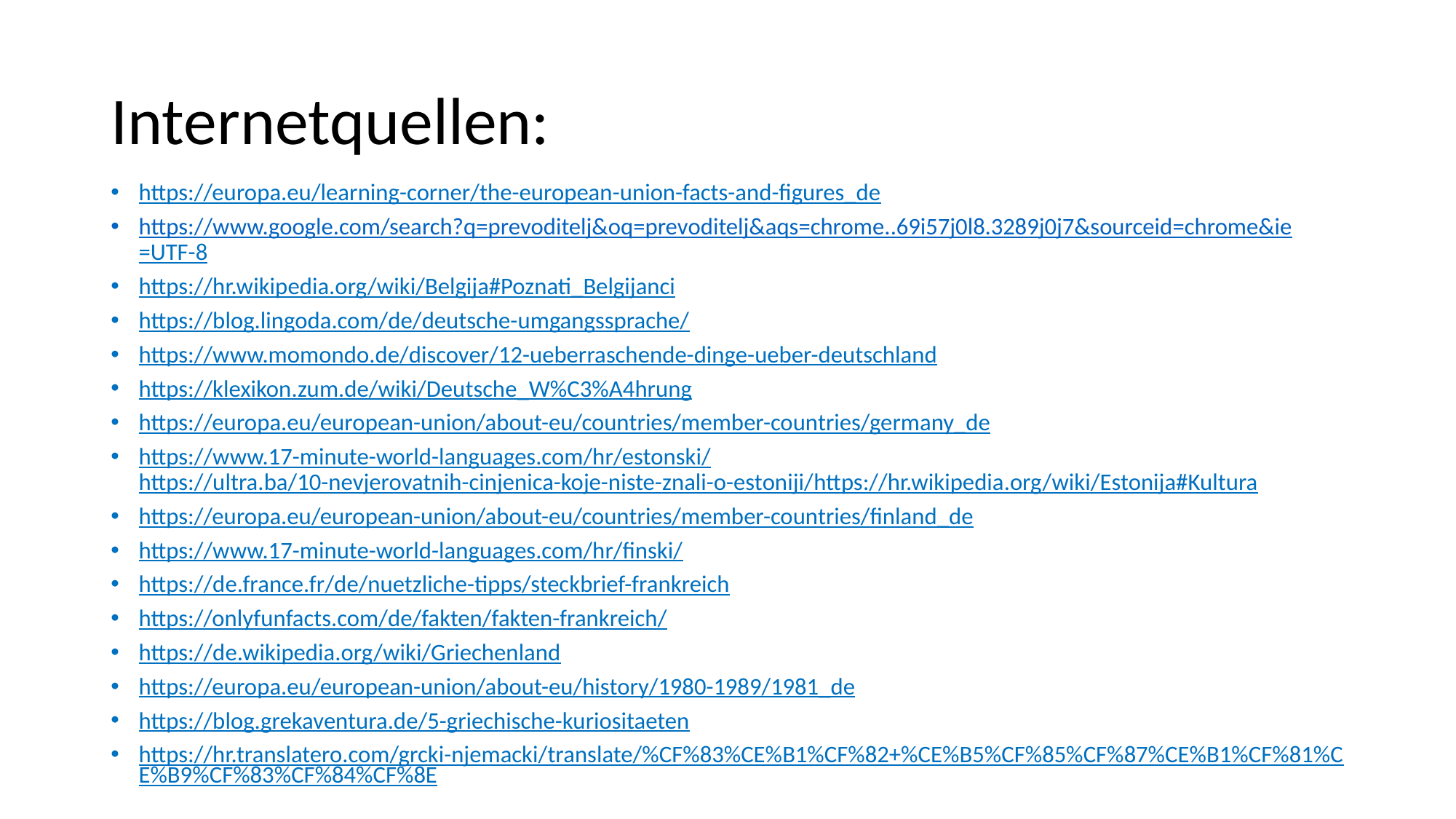

# Internetquellen:
https://europa.eu/learning-corner/the-european-union-facts-and-figures_de
https://www.google.com/search?q=prevoditelj&oq=prevoditelj&aqs=chrome..69i57j0l8.3289j0j7&sourceid=chrome&ie=UTF-8​
https://hr.wikipedia.org/wiki/Belgija#Poznati_Belgijanci
https://blog.lingoda.com/de/deutsche-umgangssprache/
https://www.momondo.de/discover/12-ueberraschende-dinge-ueber-deutschland
https://klexikon.zum.de/wiki/Deutsche_W%C3%A4hrung
https://europa.eu/european-union/about-eu/countries/member-countries/germany_de
https://www.17-minute-world-languages.com/hr/estonski/ https://ultra.ba/10-nevjerovatnih-cinjenica-koje-niste-znali-o-estoniji/ https://hr.wikipedia.org/wiki/Estonija#Kultura
https://europa.eu/european-union/about-eu/countries/member-countries/finland_de
https://www.17-minute-world-languages.com/hr/finski/
https://de.france.fr/de/nuetzliche-tipps/steckbrief-frankreich​
https://onlyfunfacts.com/de/fakten/fakten-frankreich/​
​https://de.wikipedia.org/wiki/Griechenland​
https://europa.eu/european-union/about-eu/history/1980-1989/1981_de ​
https://blog.grekaventura.de/5-griechische-kuriositaeten​
https://hr.translatero.com/grcki-njemacki/translate/%CF%83%CE%B1%CF%82+%CE%B5%CF%85%CF%87%CE%B1%CF%81%CE%B9%CF%83%CF%84%CF%8E